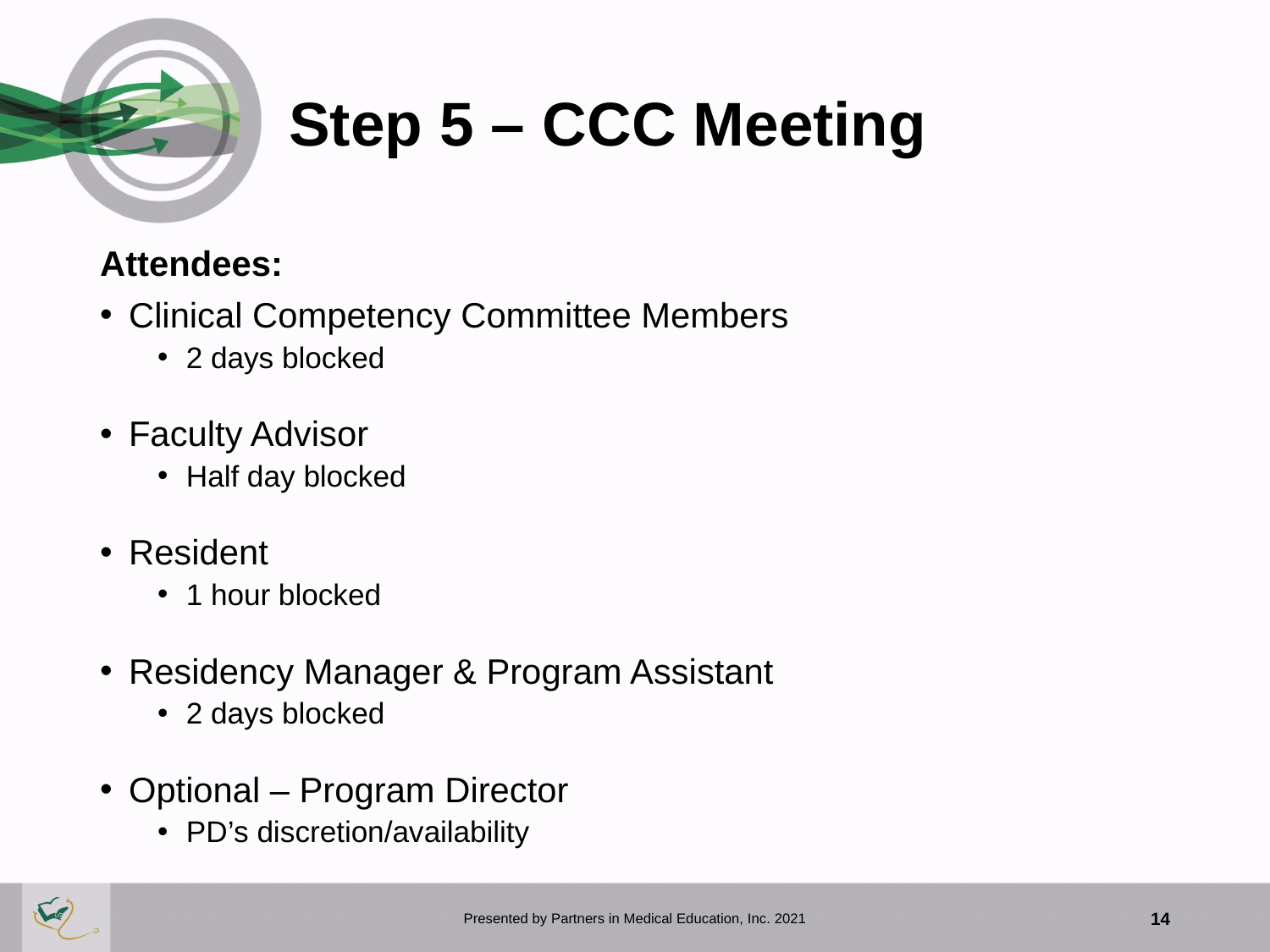

# Step 5 – CCC Meeting
Attendees:
Clinical Competency Committee Members
2 days blocked

Faculty Advisor
Half day blocked

Resident
1 hour blocked

Residency Manager & Program Assistant
2 days blocked

Optional – Program Director
PD’s discretion/availability

Presented by Partners in Medical Education, Inc. 2021
14